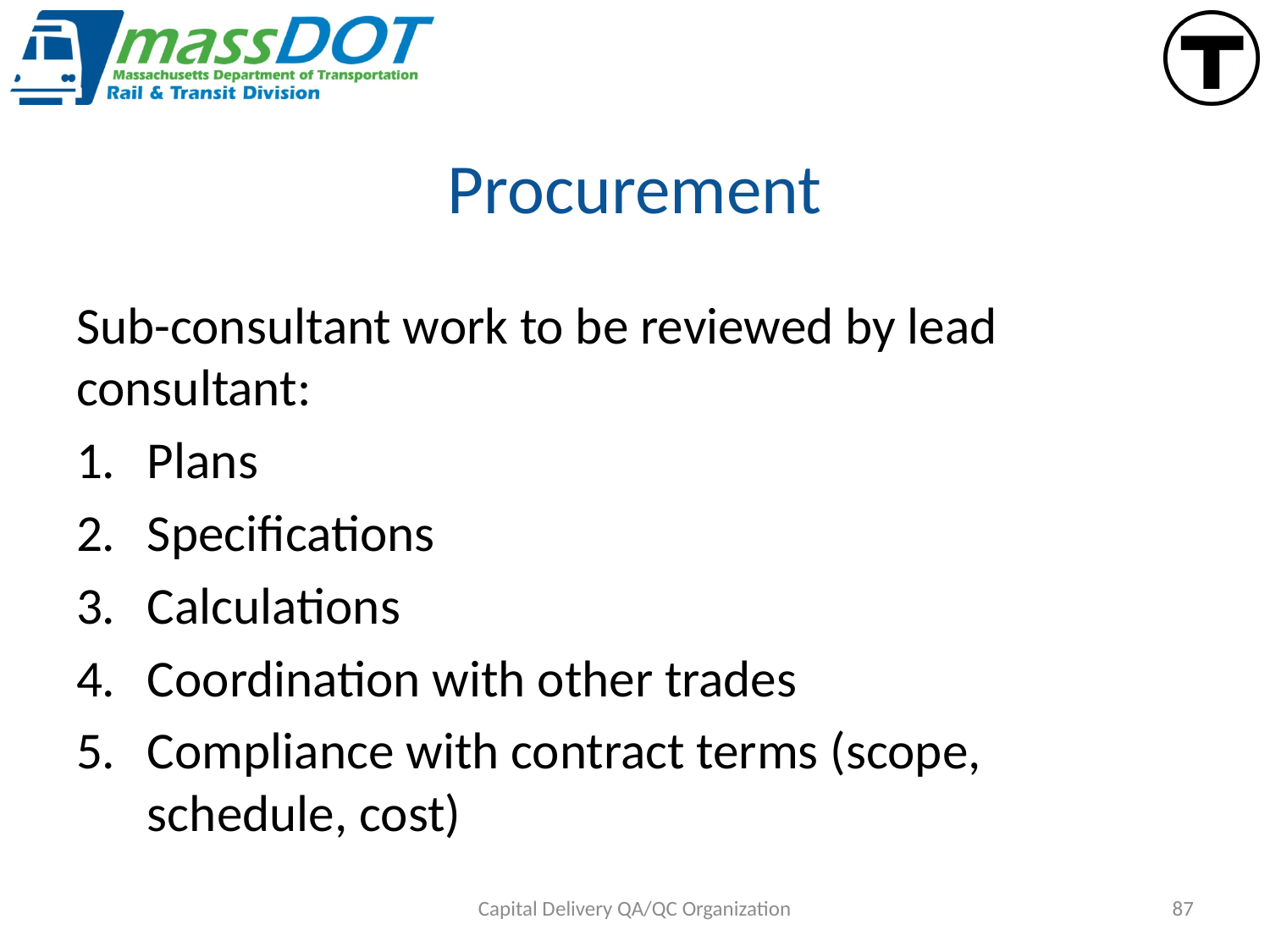

# Procurement
Sub-consultant work to be reviewed by lead consultant:
Plans
Specifications
Calculations
Coordination with other trades
Compliance with contract terms (scope, schedule, cost)
Capital Delivery QA/QC Organization
87